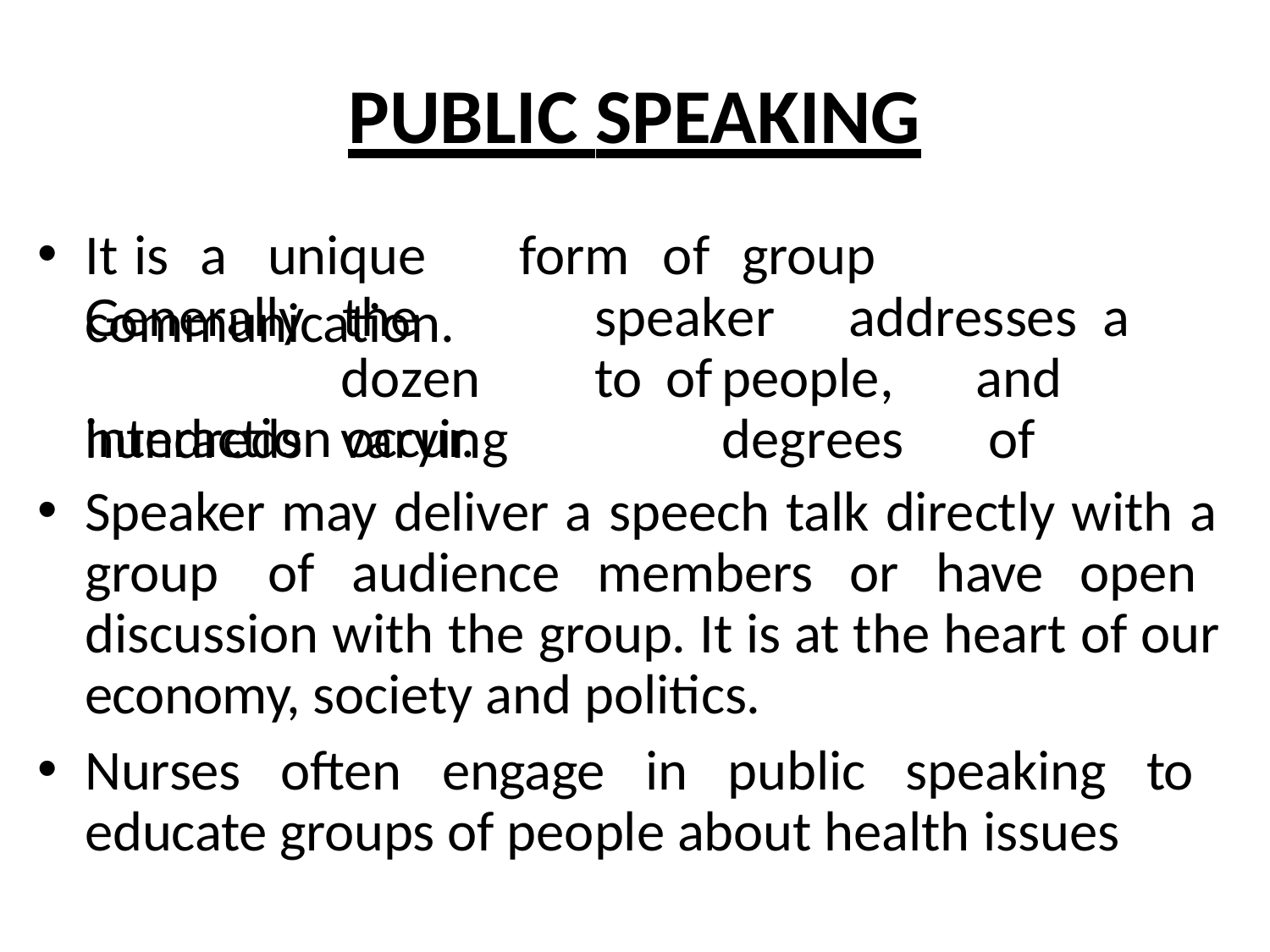

# PUBLIC SPEAKING
It	is	a	unique	form	of	group	communication.
Generally  hundreds
the		speaker	addresses	a	dozen	to  of	people,	and	varying		degrees	 of
interaction occur.
Speaker may deliver a speech talk directly with a  group of audience members or have open  discussion with the group. It is at the heart of our  economy, society and politics.
Nurses often engage in public speaking to  educate groups of people about health issues